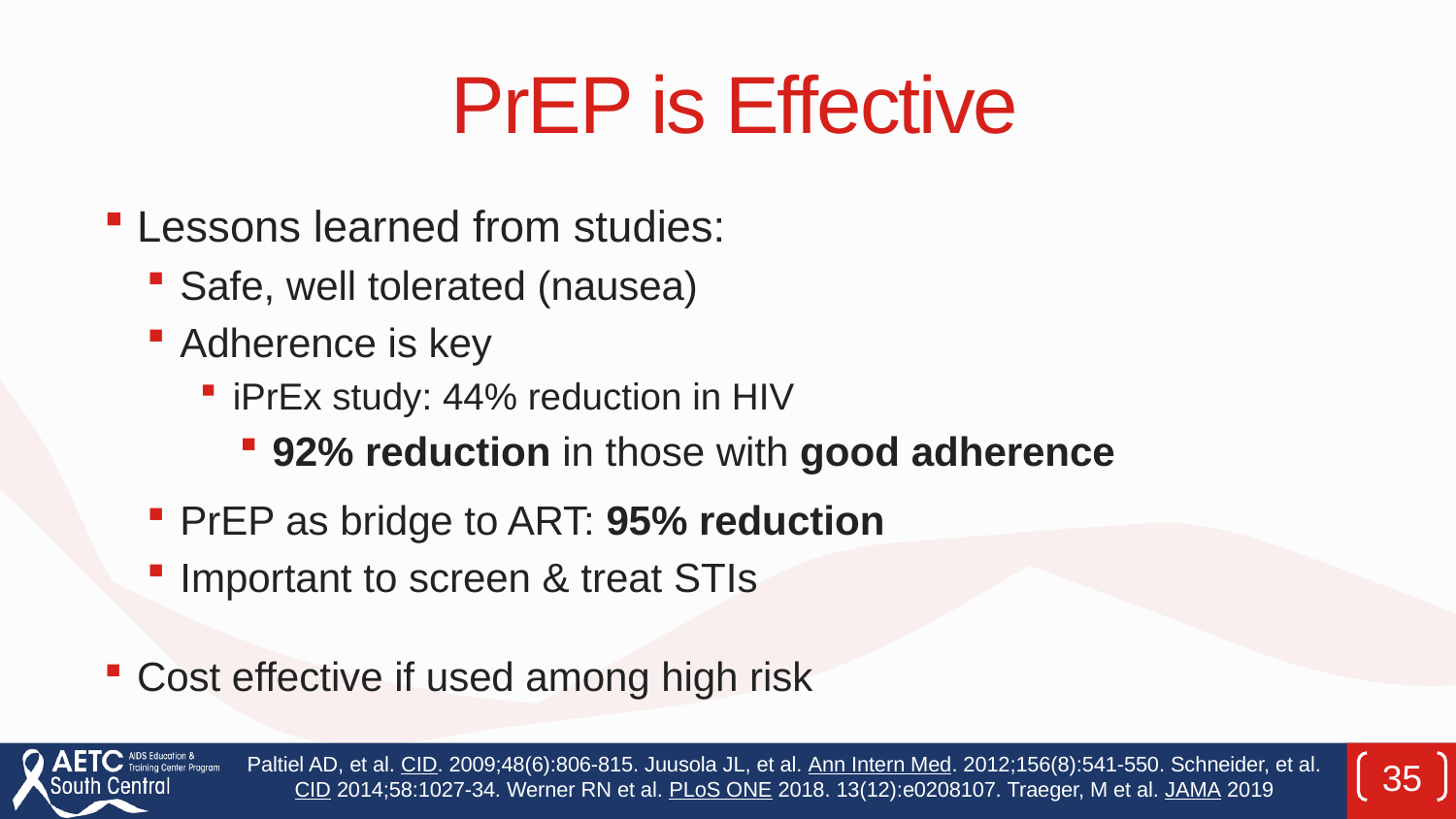

# PrEP is Effective
Lessons learned from studies:
Safe, well tolerated (nausea)
Adherence is key
iPrEx study: 44% reduction in HIV
92% reduction in those with good adherence
PrEP as bridge to ART: 95% reduction
Important to screen & treat STIs

Cost effective if used among high risk
Paltiel AD, et al. CID. 2009;48(6):806-815. Juusola JL, et al. Ann Intern Med. 2012;156(8):541-550. Schneider, et al. CID 2014;58:1027-34. Werner RN et al. PLoS ONE 2018. 13(12):e0208107. Traeger, M et al. JAMA 2019
35